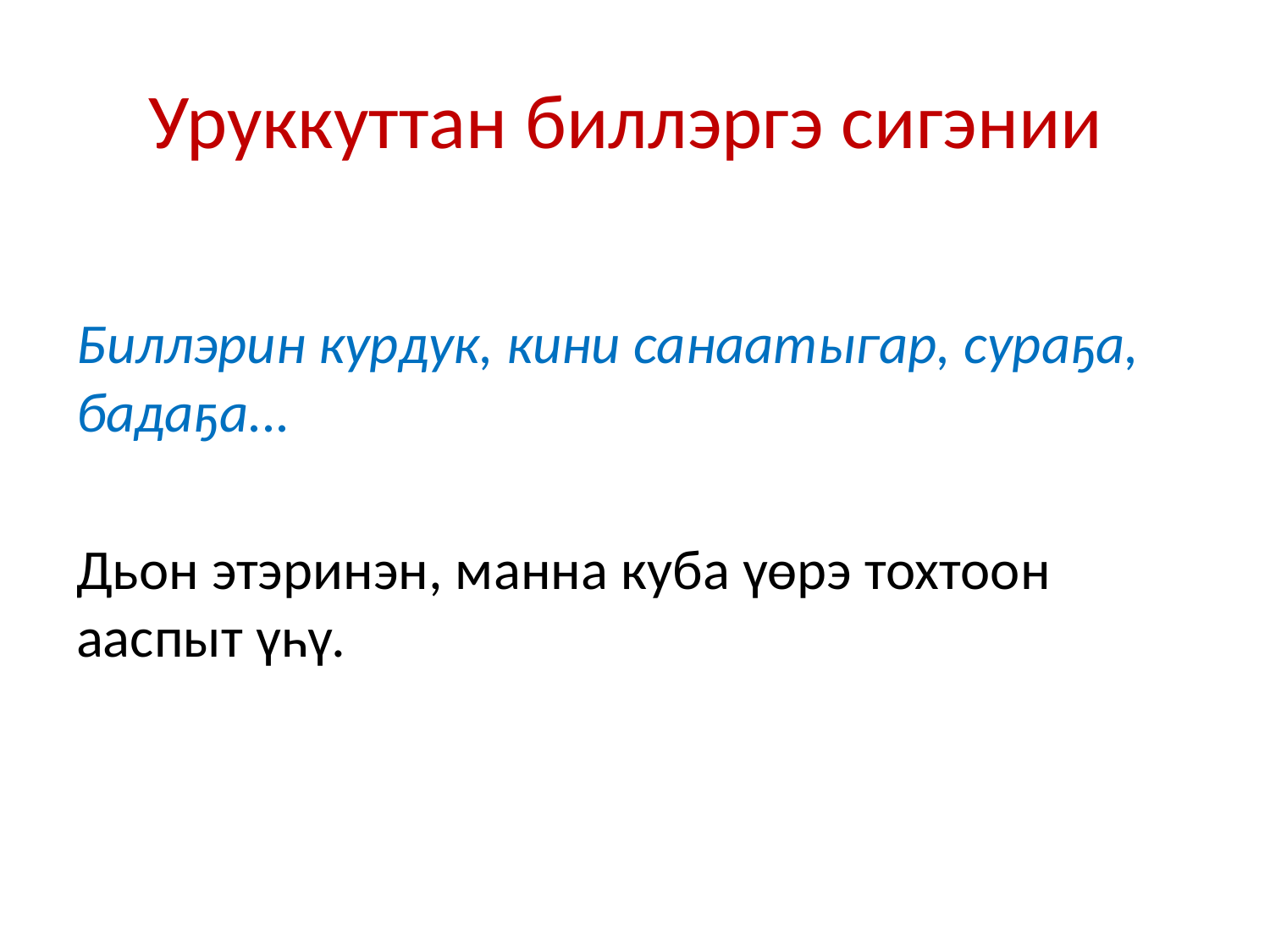

# Уруккуттан биллэргэ сигэнии

Биллэрин курдук, кини санаатыгар, сураҕа, бадаҕа...

Дьон этэринэн, манна куба үөрэ тохтоон ааспыт үһү.